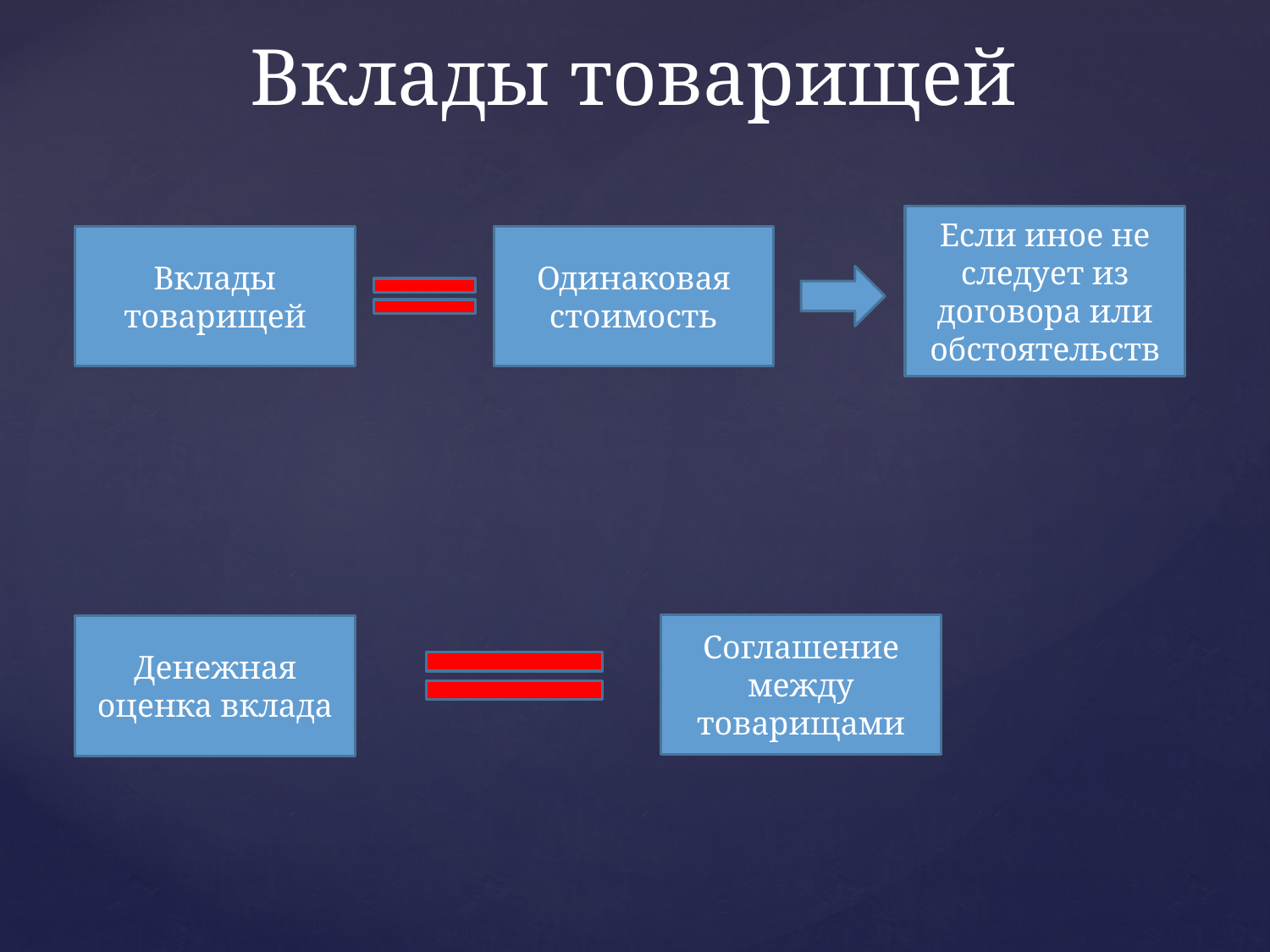

Вклады товарищей
Если иное не следует из договора или обстоятельств
Вклады товарищей
Одинаковая стоимость

Соглашение между товарищами
Денежная оценка вклада